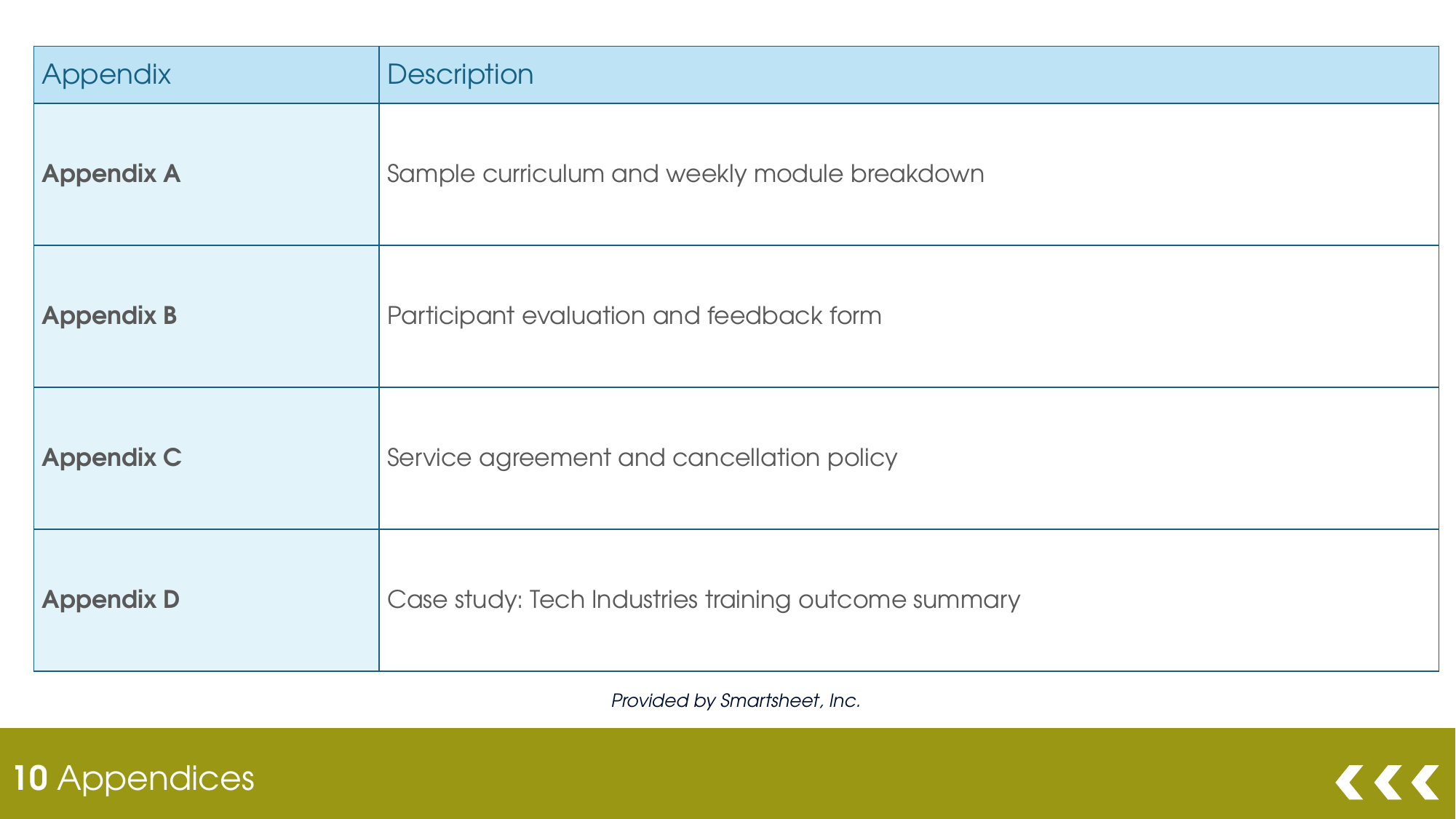

| Appendix | Description |
| --- | --- |
| Appendix A | Sample curriculum and weekly module breakdown |
| Appendix B | Participant evaluation and feedback form |
| Appendix C | Service agreement and cancellation policy |
| Appendix D | Case study: Tech Industries training outcome summary |
Provided by Smartsheet, Inc.

10 Appendices